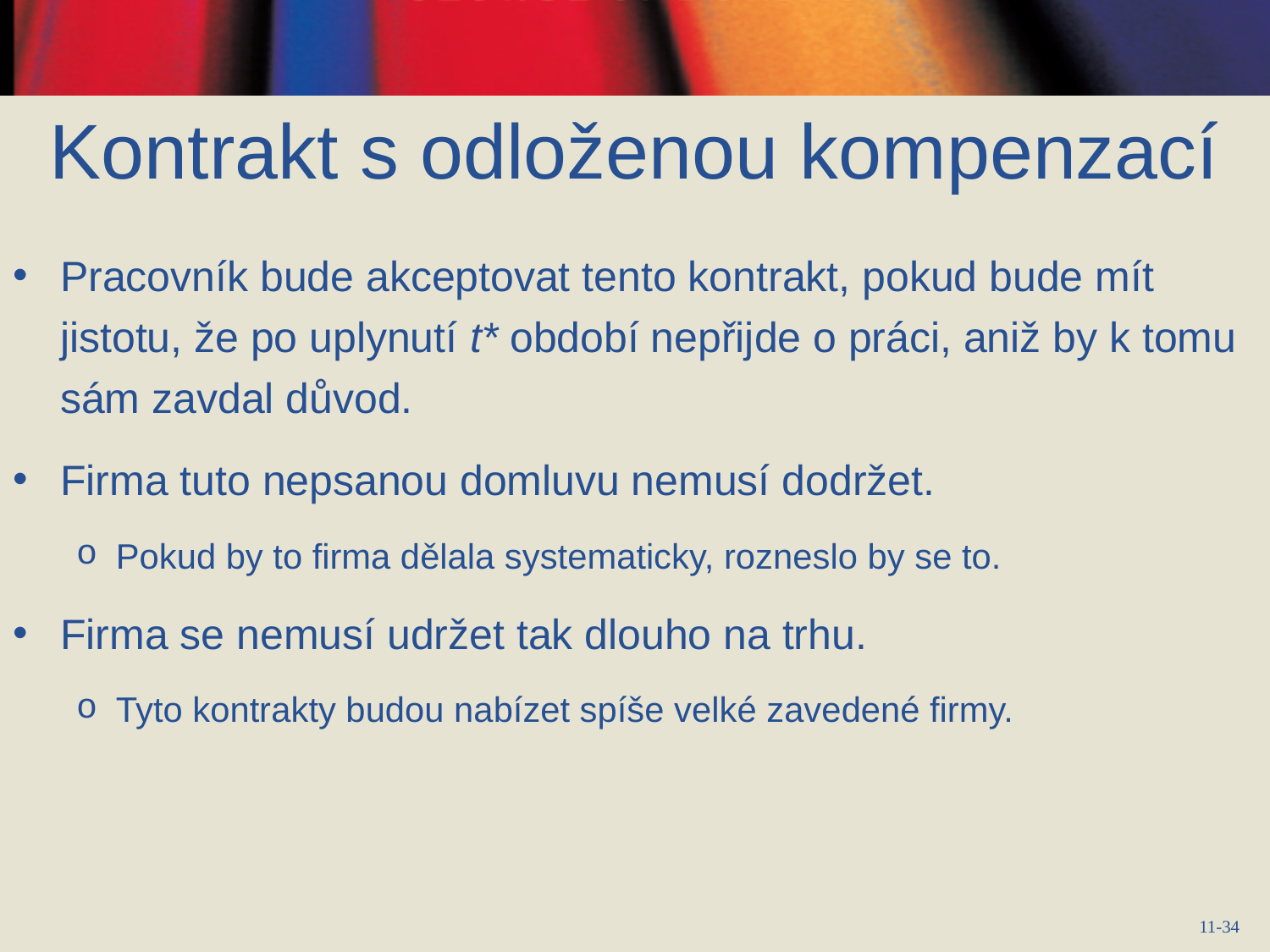

# Kontrakt s odloženou kompenzací
Pracovník bude akceptovat tento kontrakt, pokud bude mít jistotu, že po uplynutí t* období nepřijde o práci, aniž by k tomu sám zavdal důvod.
Firma tuto nepsanou domluvu nemusí dodržet.
Pokud by to firma dělala systematicky, rozneslo by se to.
Firma se nemusí udržet tak dlouho na trhu.
Tyto kontrakty budou nabízet spíše velké zavedené firmy.